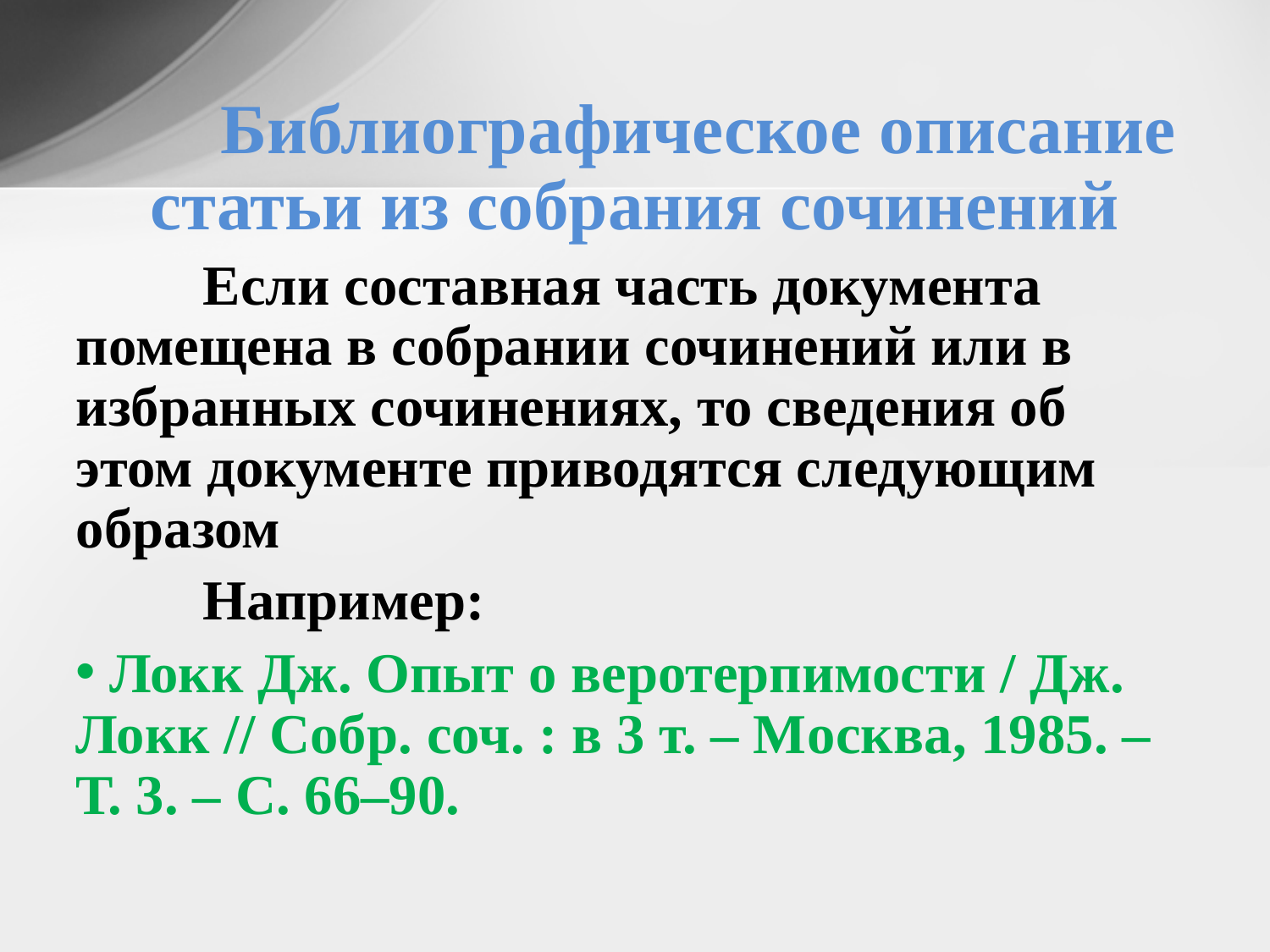

Библиографическое описание статьи из собрания сочинений
	Если составная часть документа помещена в собрании сочинений или в избранных сочинениях, то сведения об этом документе приводятся следующим образом
	Например:
 Локк Дж. Опыт о веротерпимости / Дж. Локк // Собр. соч. : в 3 т. – Москва, 1985. – Т. 3. – С. 66–90.